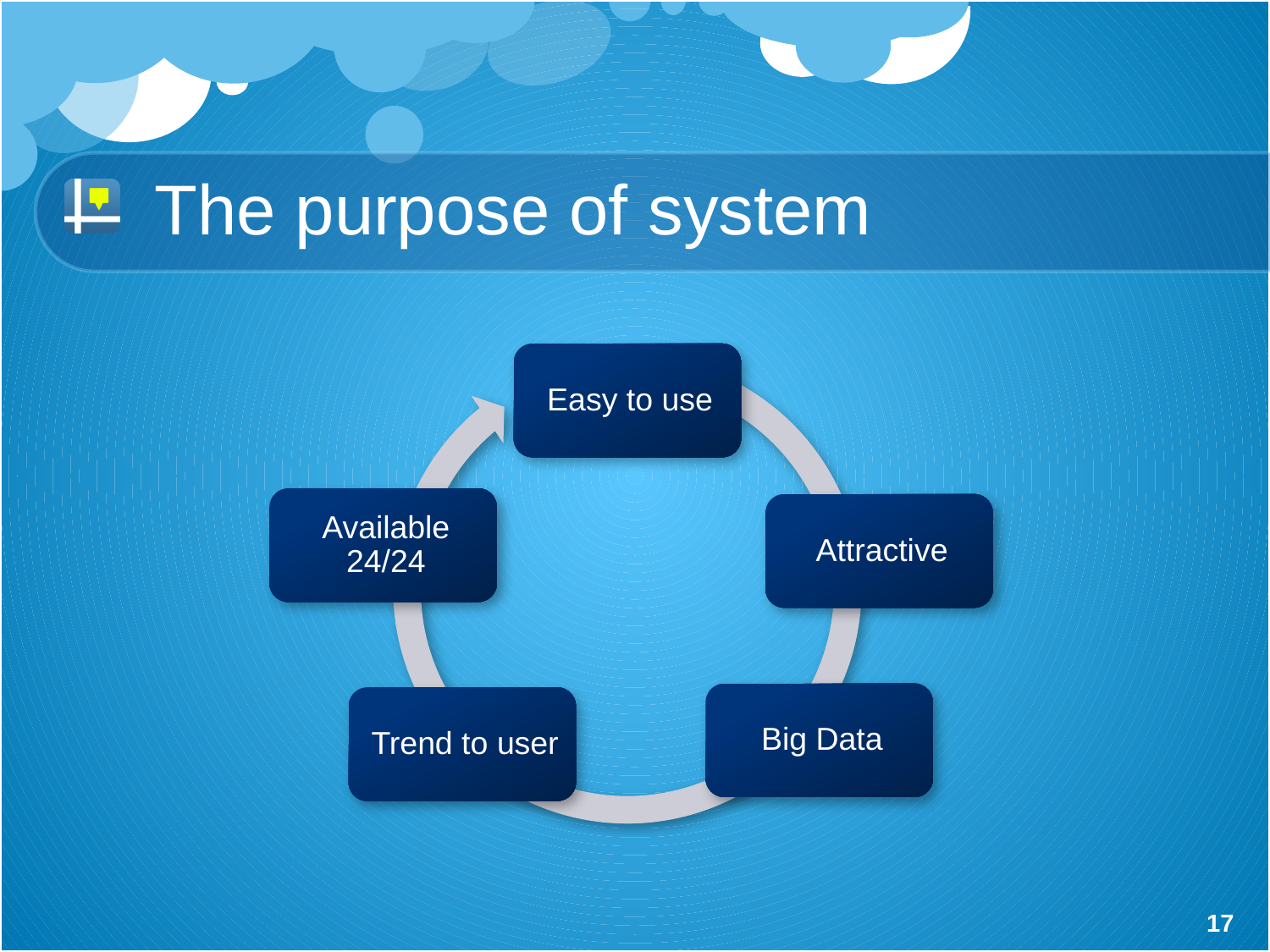

# The purpose of system
Easy to use
Attractive
Big Data
Trend to user
Available 24/24
17